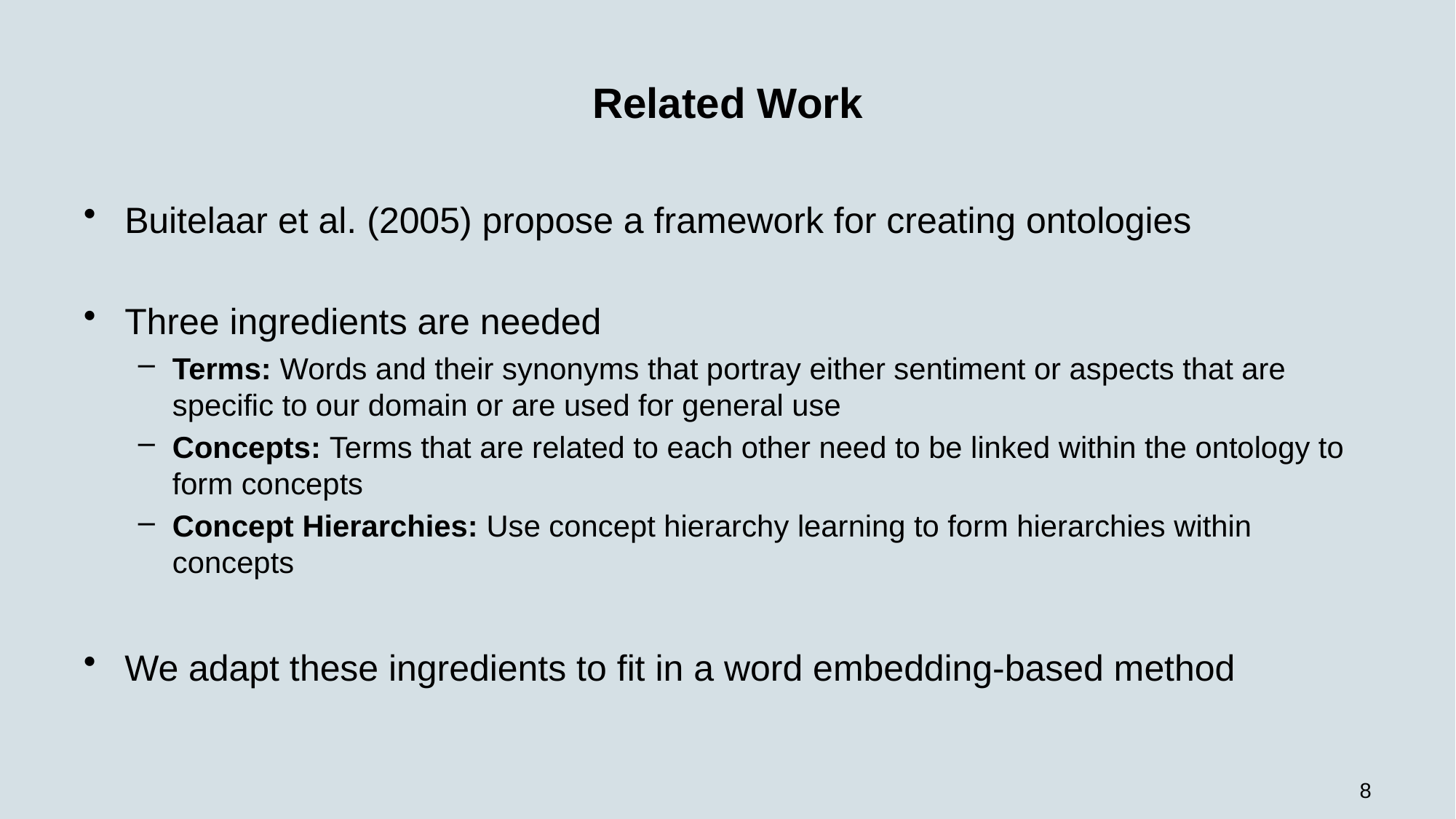

# Related Work
Buitelaar et al. (2005) propose a framework for creating ontologies

Three ingredients are needed
Terms: Words and their synonyms that portray either sentiment or aspects that are specific to our domain or are used for general use
Concepts: Terms that are related to each other need to be linked within the ontology to form concepts
Concept Hierarchies: Use concept hierarchy learning to form hierarchies within concepts

We adapt these ingredients to fit in a word embedding-based method

8